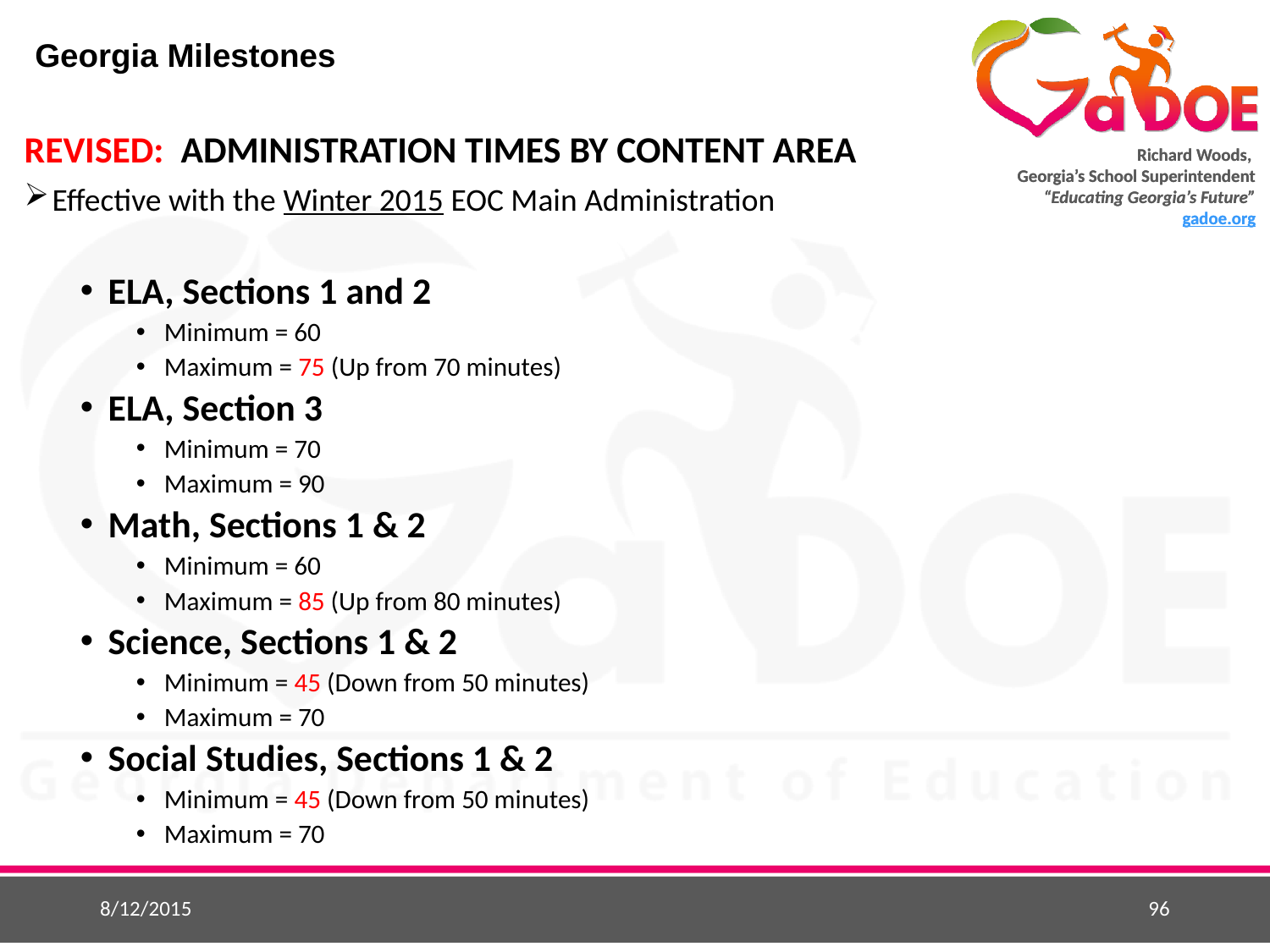

# Georgia Milestones
REVISED:  ADMINISTRATION TIMES BY CONTENT AREA
Effective with the Winter 2015 EOC Main Administration

ELA, Sections 1 and 2
Minimum = 60
Maximum = 75 (Up from 70 minutes)
ELA, Section 3
Minimum = 70
Maximum = 90
Math, Sections 1 & 2
Minimum = 60
Maximum = 85 (Up from 80 minutes)
Science, Sections 1 & 2
Minimum = 45 (Down from 50 minutes)
Maximum = 70
Social Studies, Sections 1 & 2
Minimum = 45 (Down from 50 minutes)
Maximum = 70

8/12/2015
96